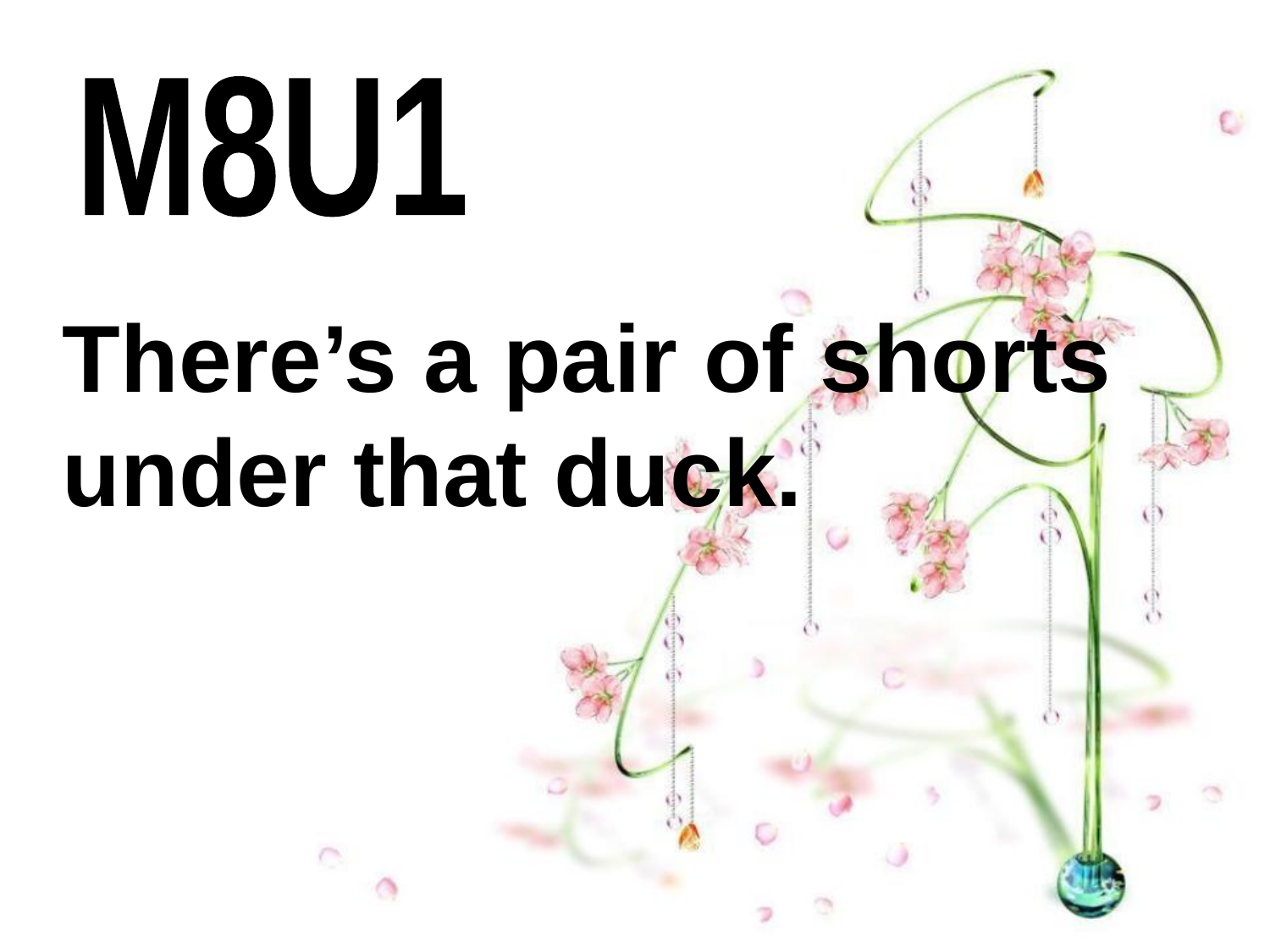

M8U1
There’s a pair of shorts under that duck.